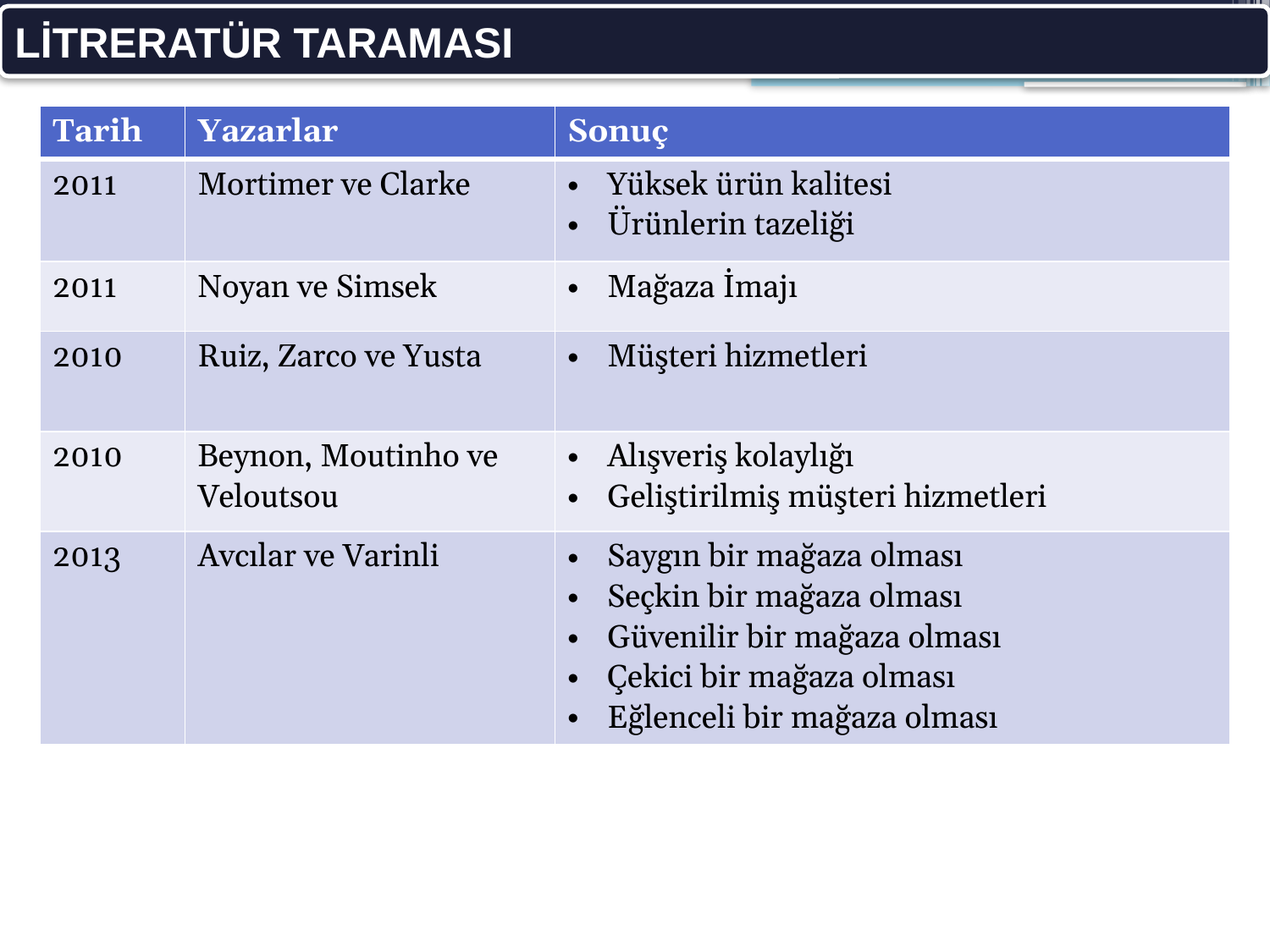

LİTRERATÜR TARAMASI
| Tarih | Yazarlar | Sonuç |
| --- | --- | --- |
| 2011 | Mortimer ve Clarke | Yüksek ürün kalitesi Ürünlerin tazeliği |
| 2011 | Noyan ve Simsek | Mağaza İmajı |
| 2010 | Ruiz, Zarco ve Yusta | Müşteri hizmetleri |
| 2010 | Beynon, Moutinho ve Veloutsou | Alışveriş kolaylığı Geliştirilmiş müşteri hizmetleri |
| 2013 | Avcılar ve Varinli | Saygın bir mağaza olması Seçkin bir mağaza olması Güvenilir bir mağaza olması Çekici bir mağaza olması Eğlenceli bir mağaza olması |